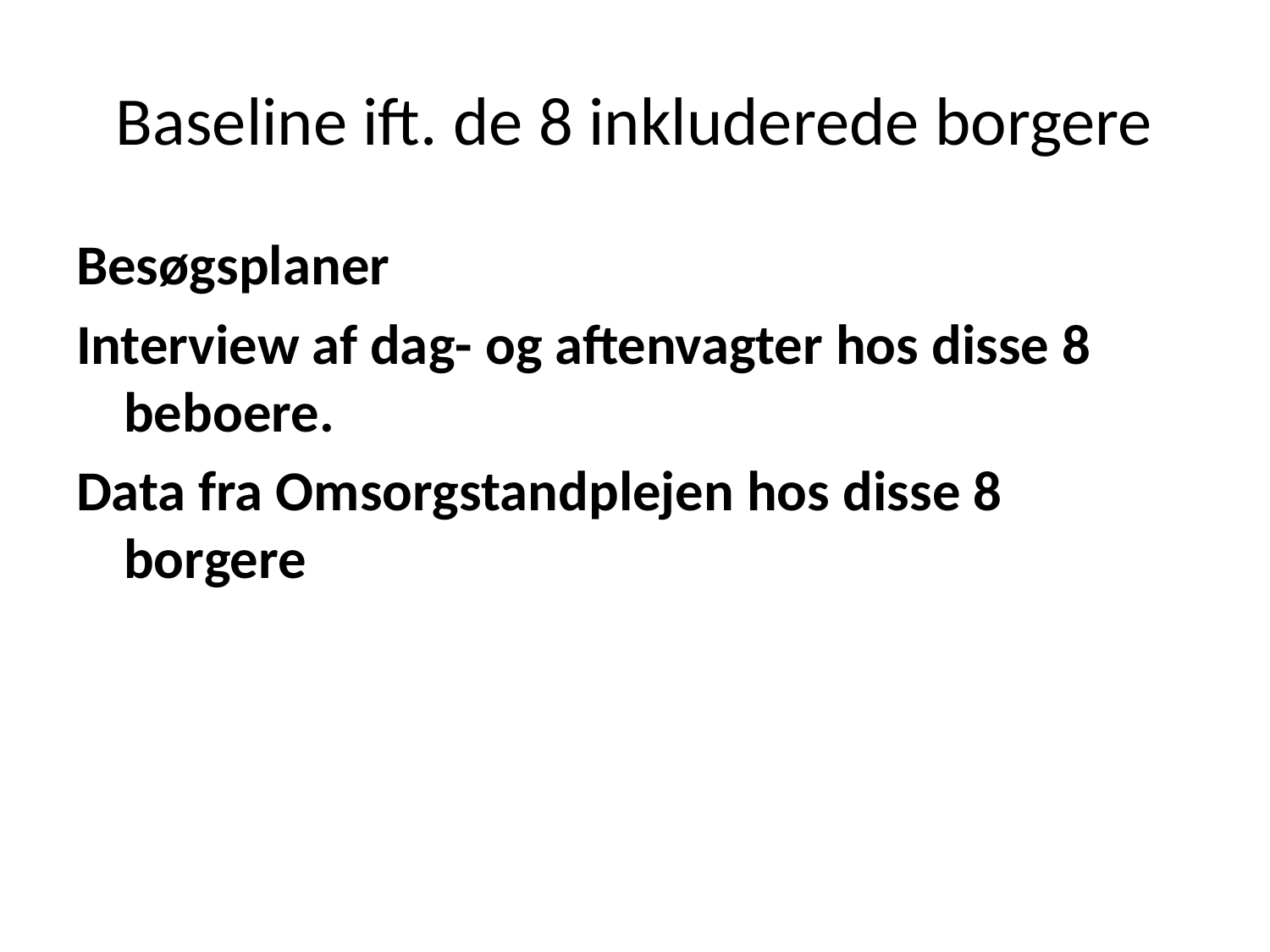

# Baseline ift. de 8 inkluderede borgere
Besøgsplaner
Interview af dag- og aftenvagter hos disse 8 beboere.
Data fra Omsorgstandplejen hos disse 8 borgere